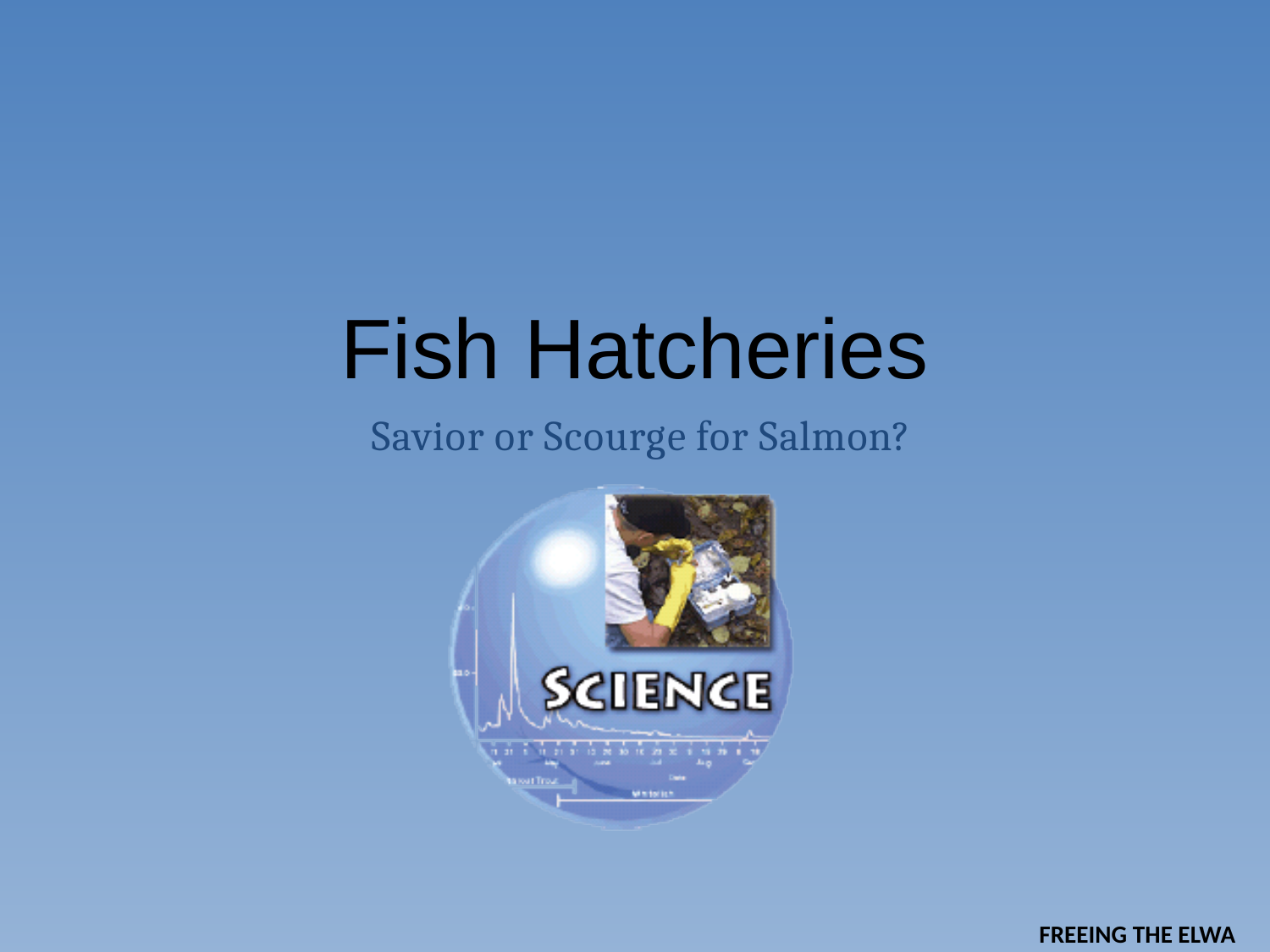

# Fish Hatcheries
Savior or Scourge for Salmon?
FREEING THE ELWA